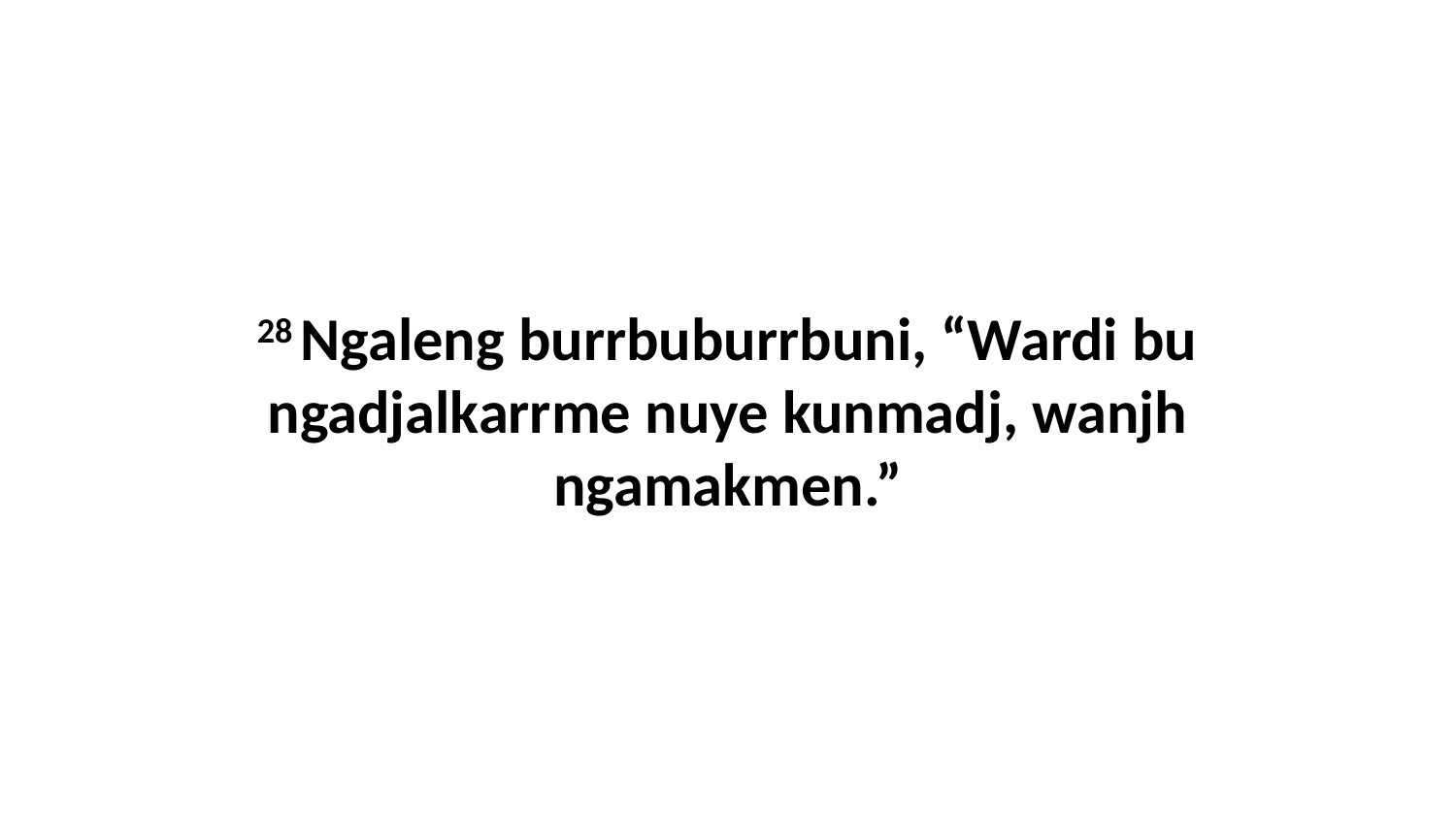

28 Ngaleng burrbuburrbuni, “Wardi bu ngadjalkarrme nuye kunmadj, wanjh ngamakmen.”